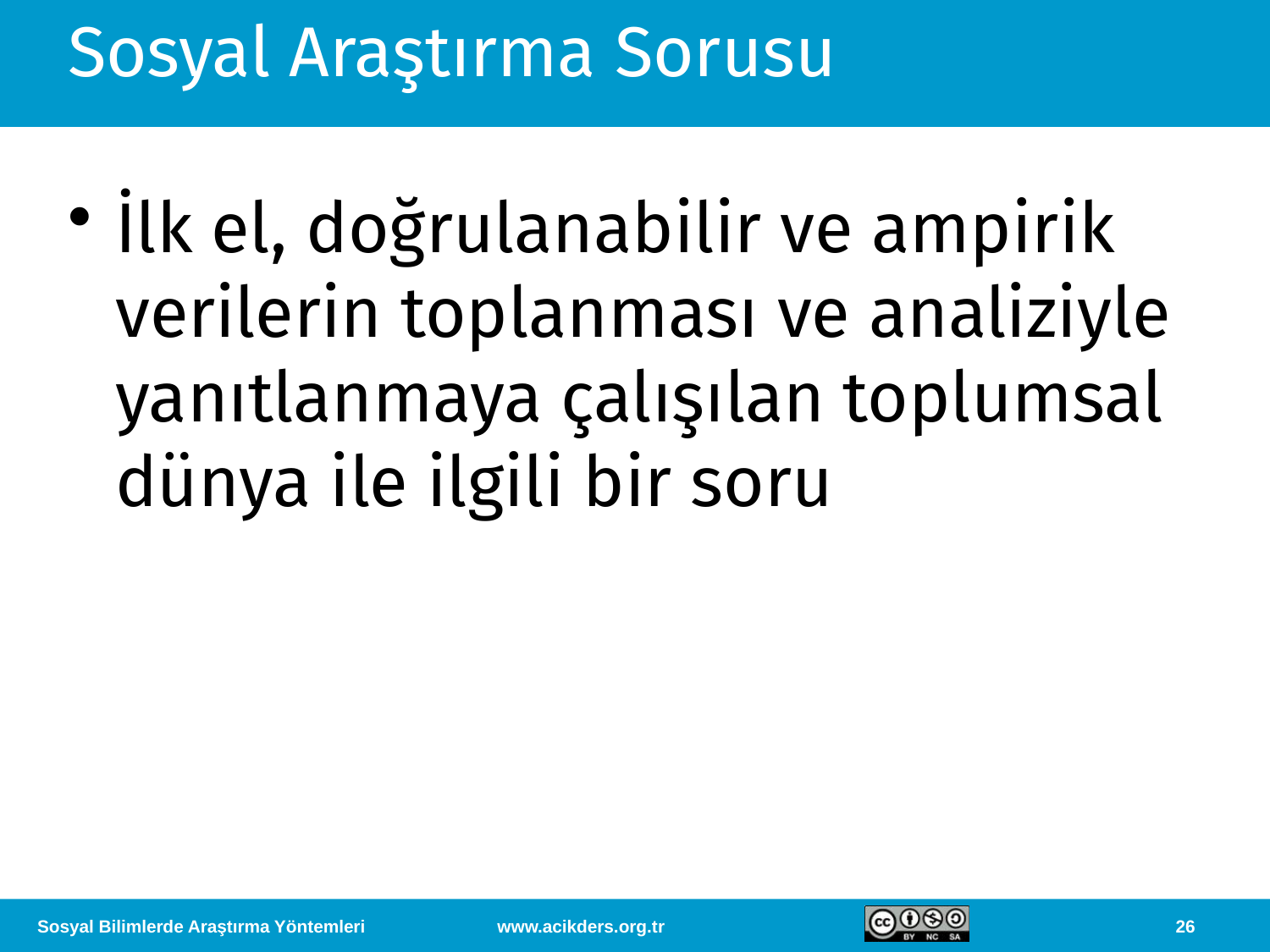

# Sosyal Araştırma Sorusu
İlk el, doğrulanabilir ve ampirik verilerin toplanması ve analiziyle yanıtlanmaya çalışılan toplumsal dünya ile ilgili bir soru